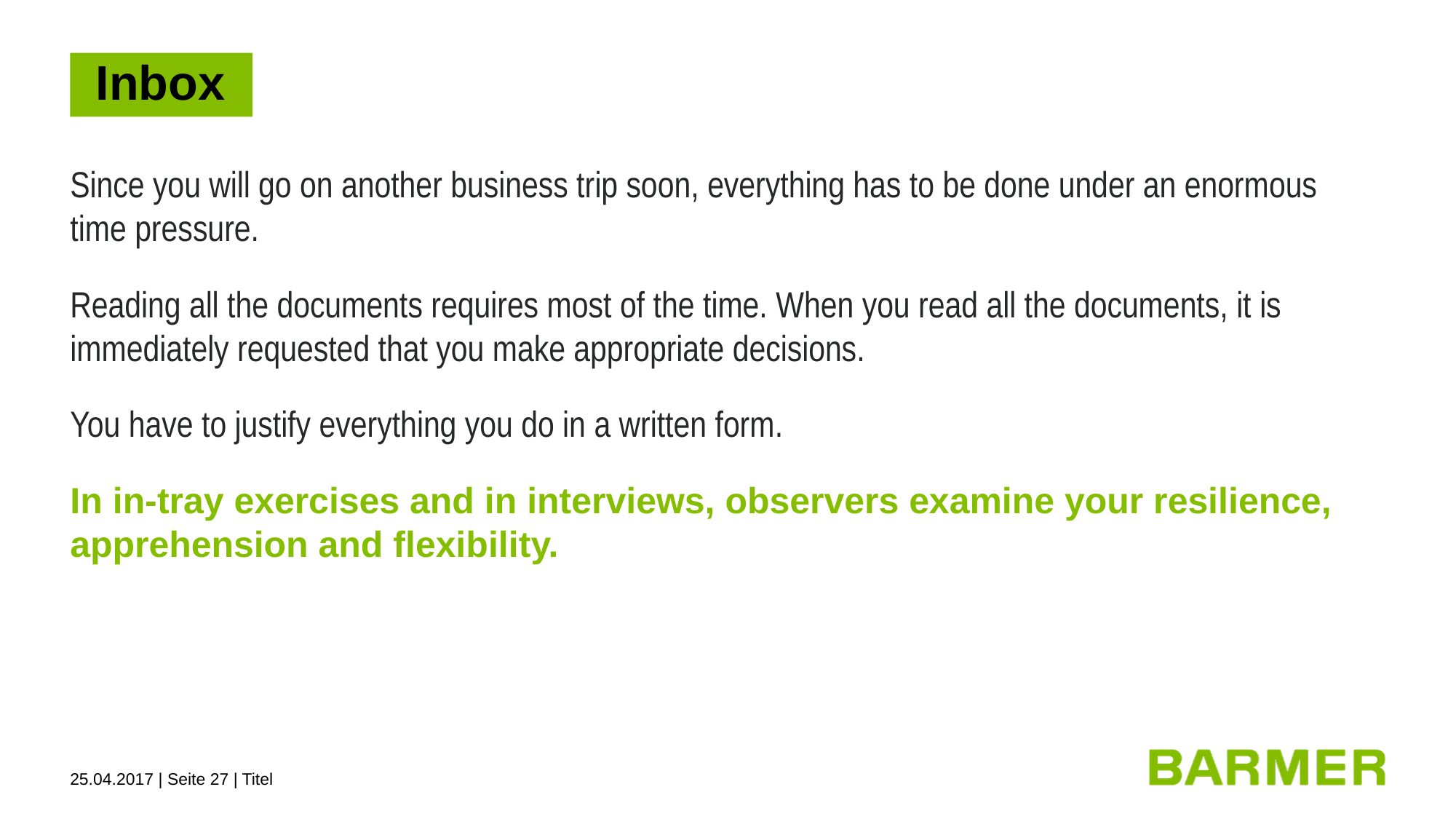

# Inbox
Since you will go on another business trip soon, everything has to be done under an enormous time pressure.
Reading all the documents requires most of the time. When you read all the documents, it is immediately requested that you make appropriate decisions.
You have to justify everything you do in a written form.
In in-tray exercises and in interviews, observers examine your resilience, apprehension and flexibility.